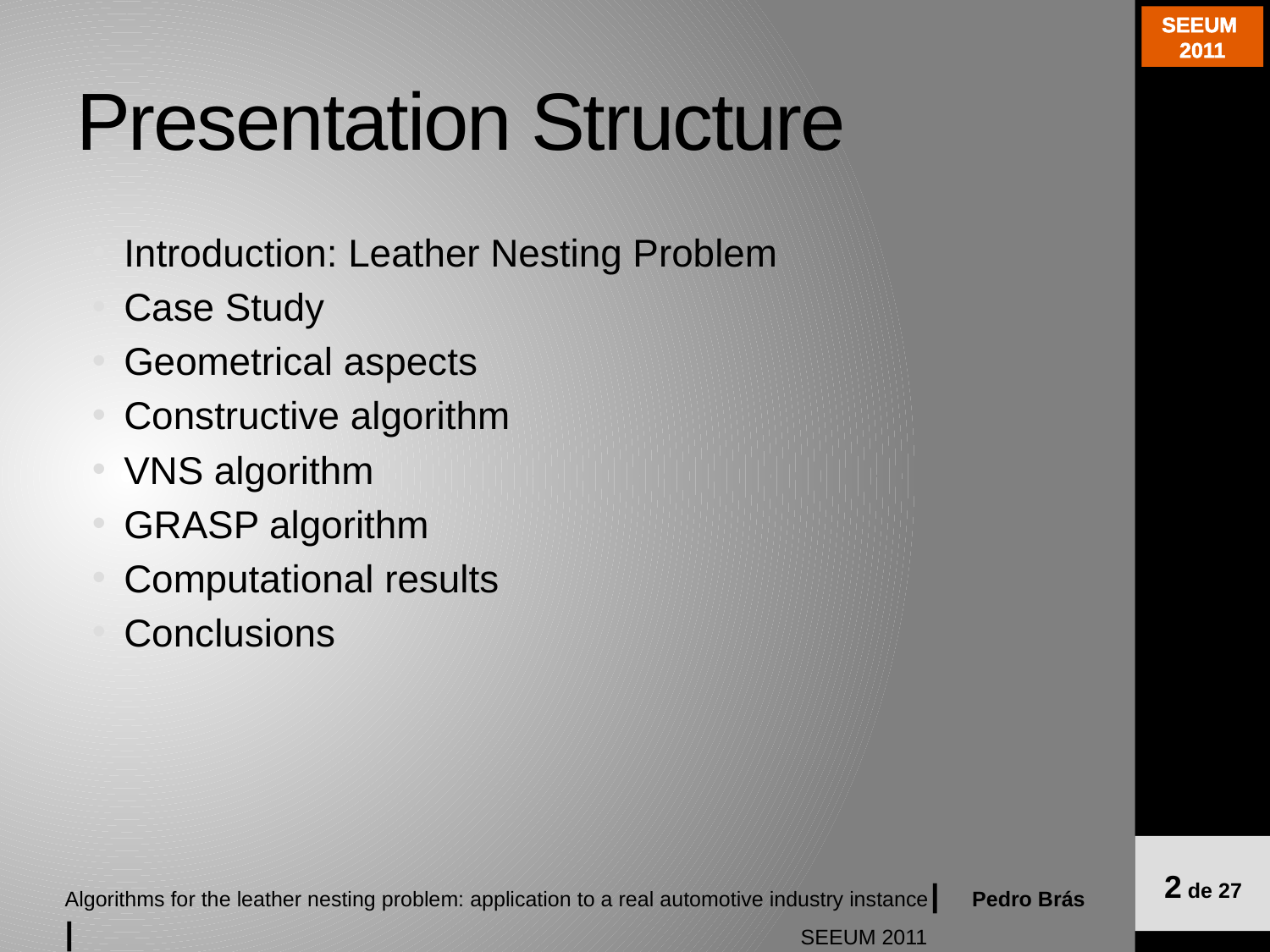

# Presentation Structure
Introduction: Leather Nesting Problem
Case Study
Geometrical aspects
Constructive algorithm
VNS algorithm
GRASP algorithm
Computational results
Conclusions
2 de 27